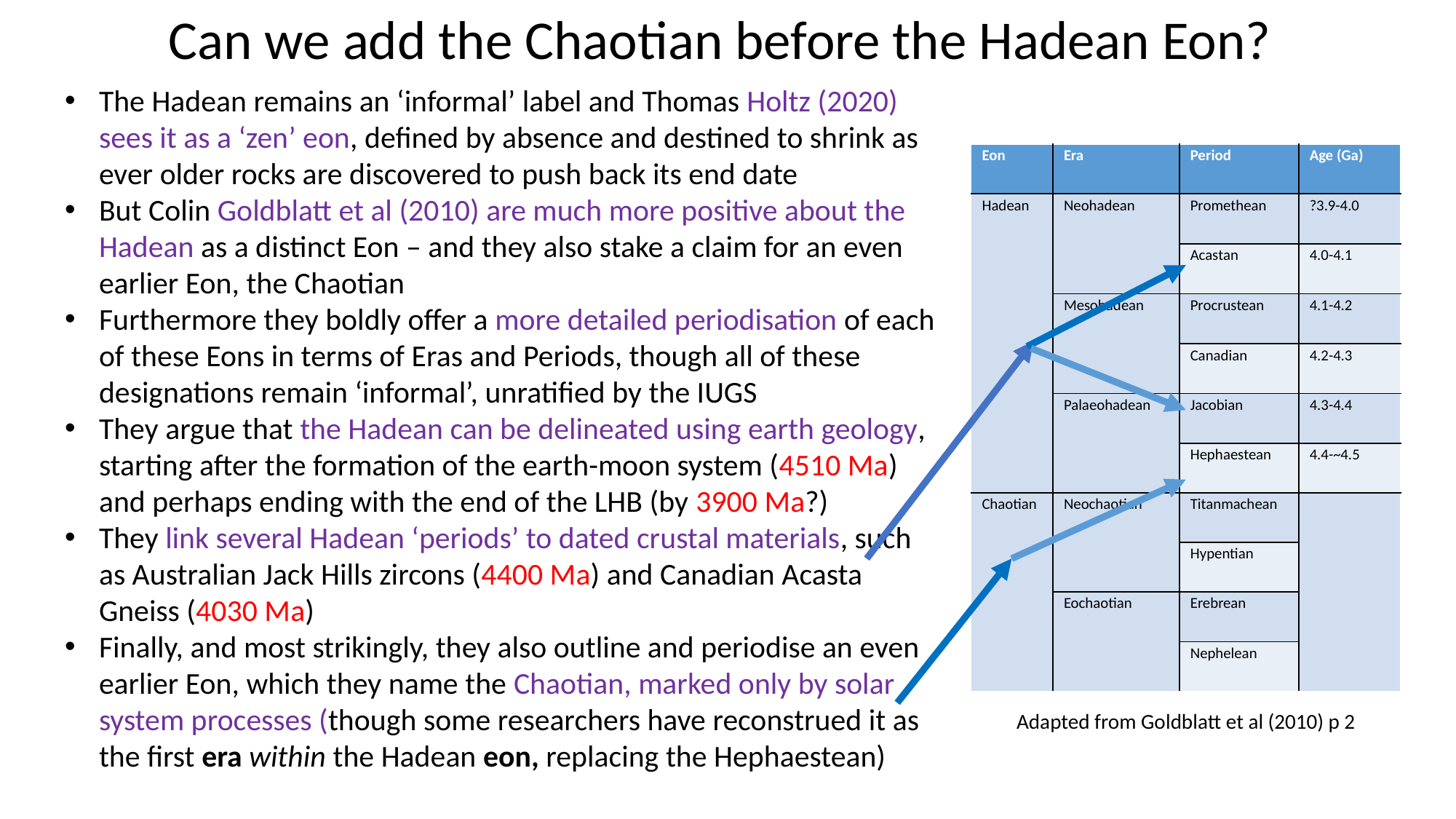

# Can we add the Chaotian before the Hadean Eon?
The Hadean remains an ‘informal’ label and Thomas Holtz (2020) sees it as a ‘zen’ eon, defined by absence and destined to shrink as ever older rocks are discovered to push back its end date
But Colin Goldblatt et al (2010) are much more positive about the Hadean as a distinct Eon – and they also stake a claim for an even earlier Eon, the Chaotian
Furthermore they boldly offer a more detailed periodisation of each of these Eons in terms of Eras and Periods, though all of these designations remain ‘informal’, unratified by the IUGS
They argue that the Hadean can be delineated using earth geology, starting after the formation of the earth-moon system (4510 Ma) and perhaps ending with the end of the LHB (by 3900 Ma?)
They link several Hadean ‘periods’ to dated crustal materials, such as Australian Jack Hills zircons (4400 Ma) and Canadian Acasta Gneiss (4030 Ma)
Finally, and most strikingly, they also outline and periodise an even earlier Eon, which they name the Chaotian, marked only by solar system processes (though some researchers have reconstrued it as the first era within the Hadean eon, replacing the Hephaestean)
| Eon | Era | Period | Age (Ga) |
| --- | --- | --- | --- |
| Hadean | Neohadean | Promethean | ?3.9-4.0 |
|  |  | Acastan | 4.0-4.1 |
|  | Mesohadean | Procrustean | 4.1-4.2 |
|  |  | Canadian | 4.2-4.3 |
|  | Palaeohadean | Jacobian | 4.3-4.4 |
|  |  | Hephaestean | 4.4-~4.5 |
| Chaotian | Neochaotian | Titanmachean |  |
|  |  | Hypentian |  |
|  | Eochaotian | Erebrean |  |
|  |  | Nephelean |  |
Adapted from Goldblatt et al (2010) p 2